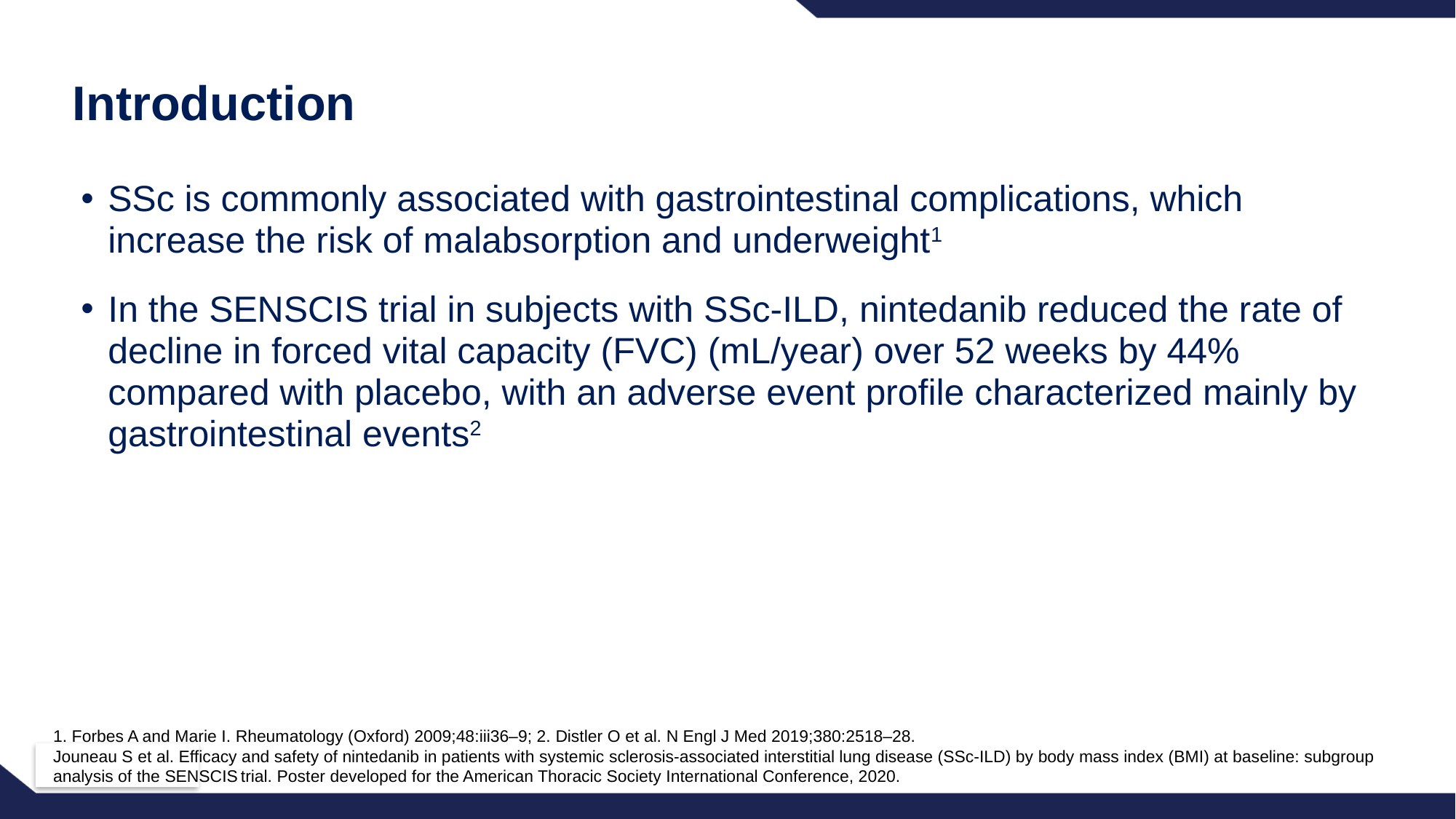

# Introduction
SSc is commonly associated with gastrointestinal complications, which increase the risk of malabsorption and underweight1
In the SENSCIS trial in subjects with SSc-ILD, nintedanib reduced the rate of decline in forced vital capacity (FVC) (mL/year) over 52 weeks by 44% compared with placebo, with an adverse event profile characterized mainly by gastrointestinal events2

1. Forbes A and Marie I. Rheumatology (Oxford) 2009;48:iii36–9; 2. Distler O et al. N Engl J Med 2019;380:2518–28.
Jouneau S et al. Efficacy and safety of nintedanib in patients with systemic sclerosis-associated interstitial lung disease (SSc-ILD) by body mass index (BMI) at baseline: subgroup analysis of the SENSCIS trial. Poster developed for the American Thoracic Society International Conference, 2020.